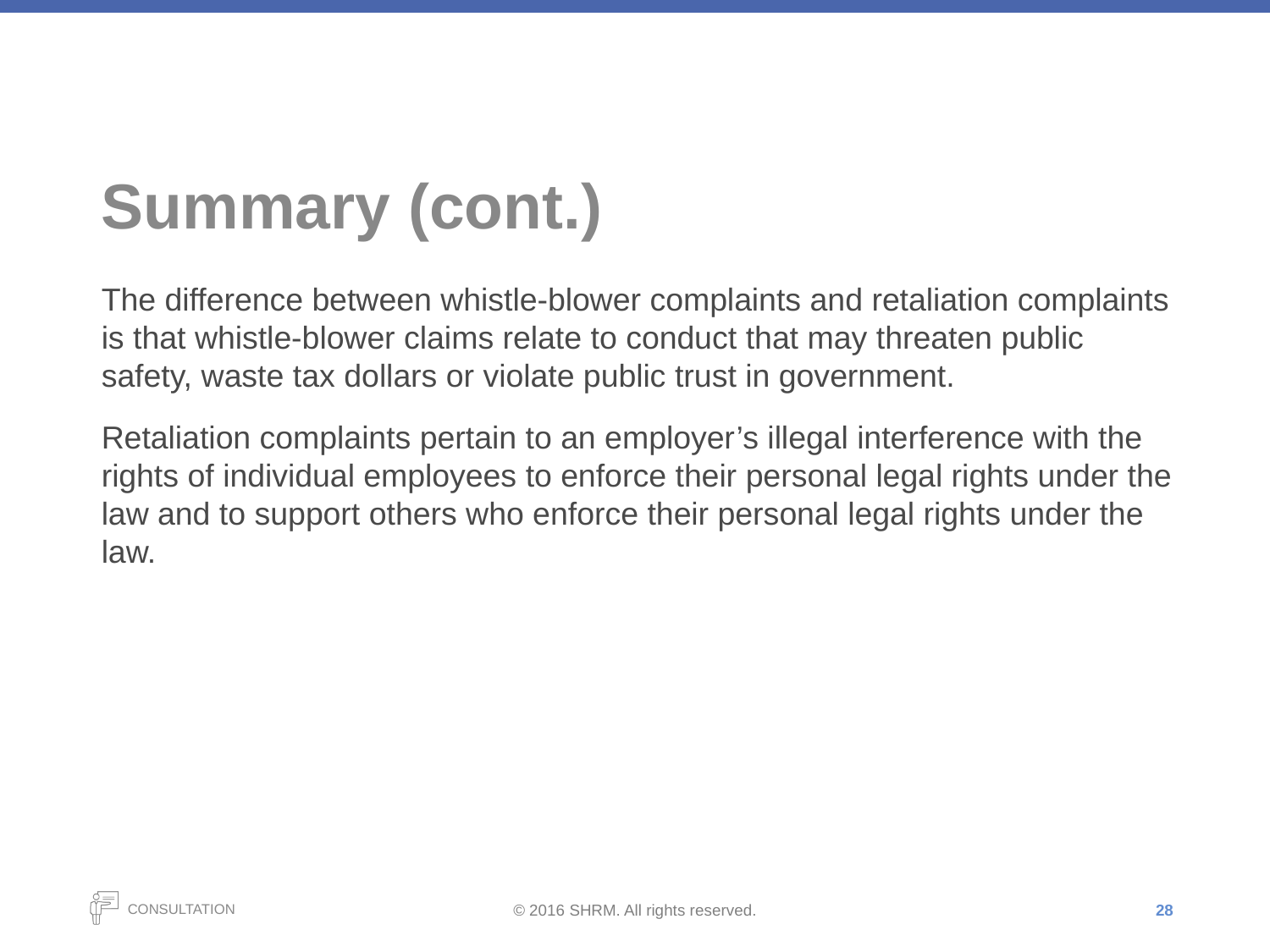

# Summary (cont.)
The difference between whistle-blower complaints and retaliation complaints is that whistle-blower claims relate to conduct that may threaten public safety, waste tax dollars or violate public trust in government.
Retaliation complaints pertain to an employer’s illegal interference with the rights of individual employees to enforce their personal legal rights under the law and to support others who enforce their personal legal rights under the law.

28